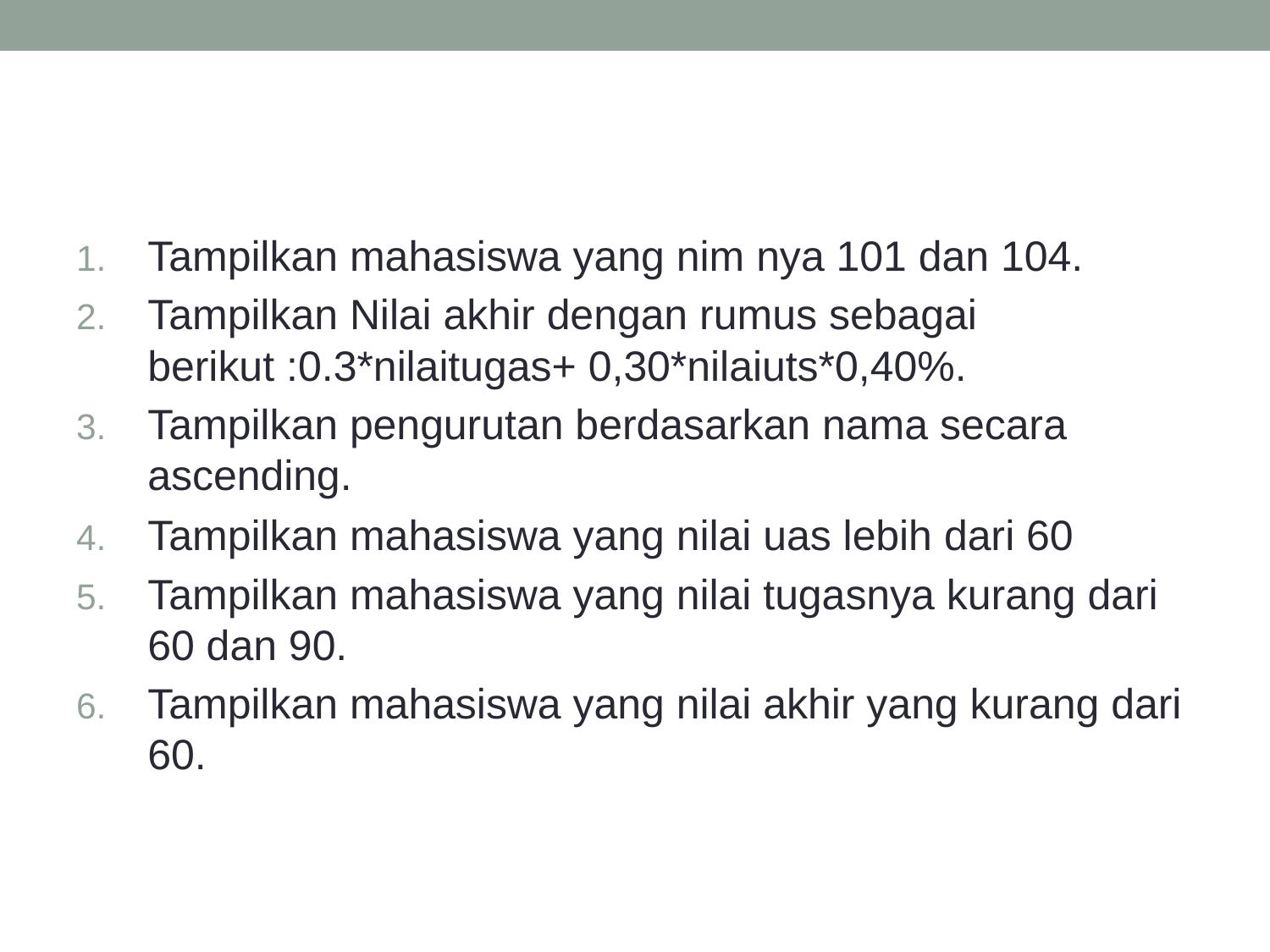

#
Tampilkan mahasiswa yang nim nya 101 dan 104.
Tampilkan Nilai akhir dengan rumus sebagai berikut :0.3*nilaitugas+ 0,30*nilaiuts*0,40%.
Tampilkan pengurutan berdasarkan nama secara ascending.
Tampilkan mahasiswa yang nilai uas lebih dari 60
Tampilkan mahasiswa yang nilai tugasnya kurang dari 60 dan 90.
Tampilkan mahasiswa yang nilai akhir yang kurang dari 60.